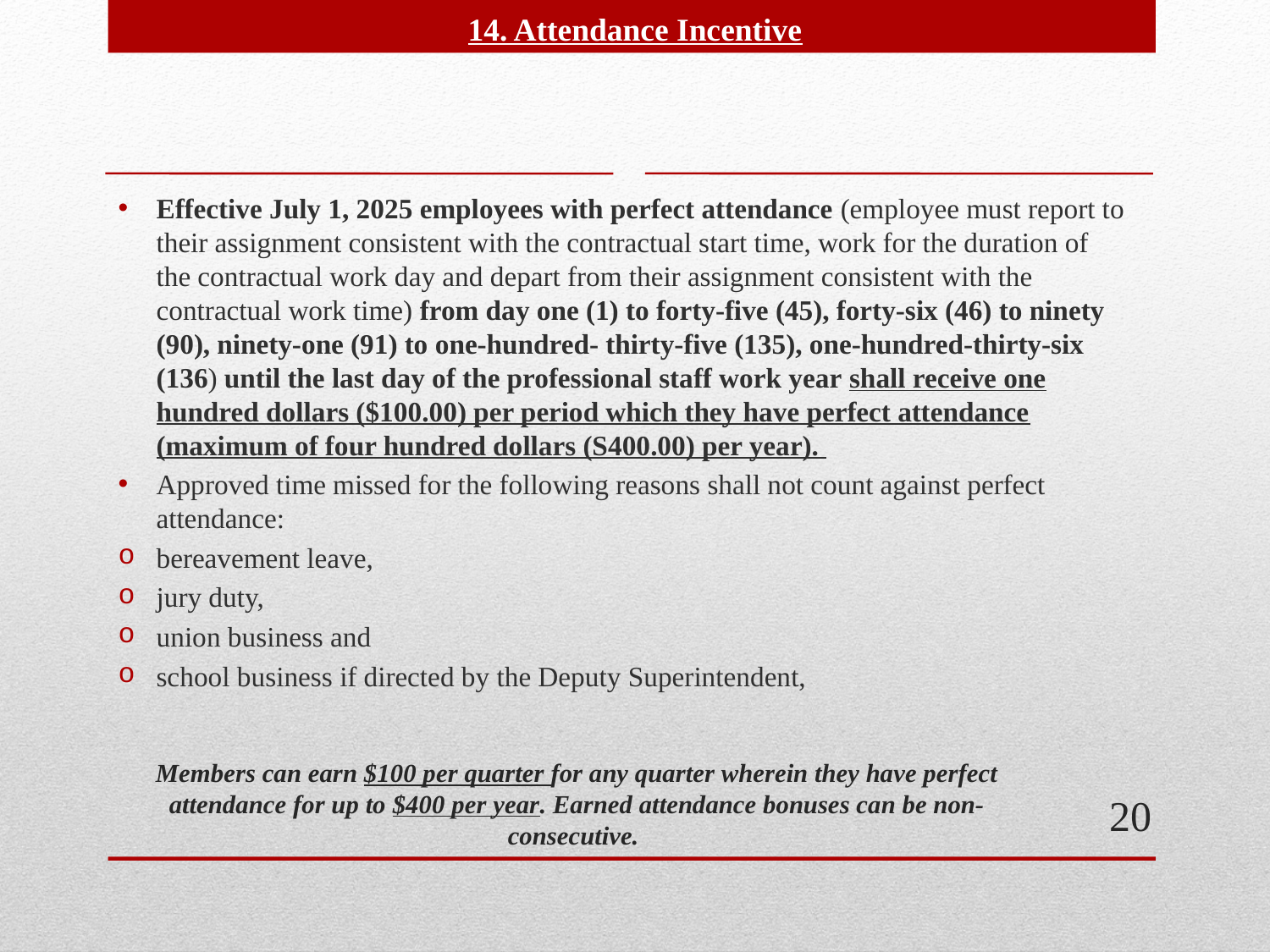

14. Attendance Incentive

Effective July 1, 2025 employees with perfect attendance (employee must report to their assignment consistent with the contractual start time, work for the duration of the contractual work day and depart from their assignment consistent with the contractual work time) from day one (1) to forty-five (45), forty-six (46) to ninety (90), ninety-one (91) to one-hundred- thirty-five (135), one-hundred-thirty-six (136) until the last day of the professional staff work year shall receive one hundred dollars ($100.00) per period which they have perfect attendance (maximum of four hundred dollars (S400.00) per year).
Approved time missed for the following reasons shall not count against perfect attendance:
bereavement leave,
jury duty,
union business and
school business if directed by the Deputy Superintendent,

# Members can earn $100 per quarter for any quarter wherein they have perfect attendance for up to $400 per year. Earned attendance bonuses can be non-consecutive.
20